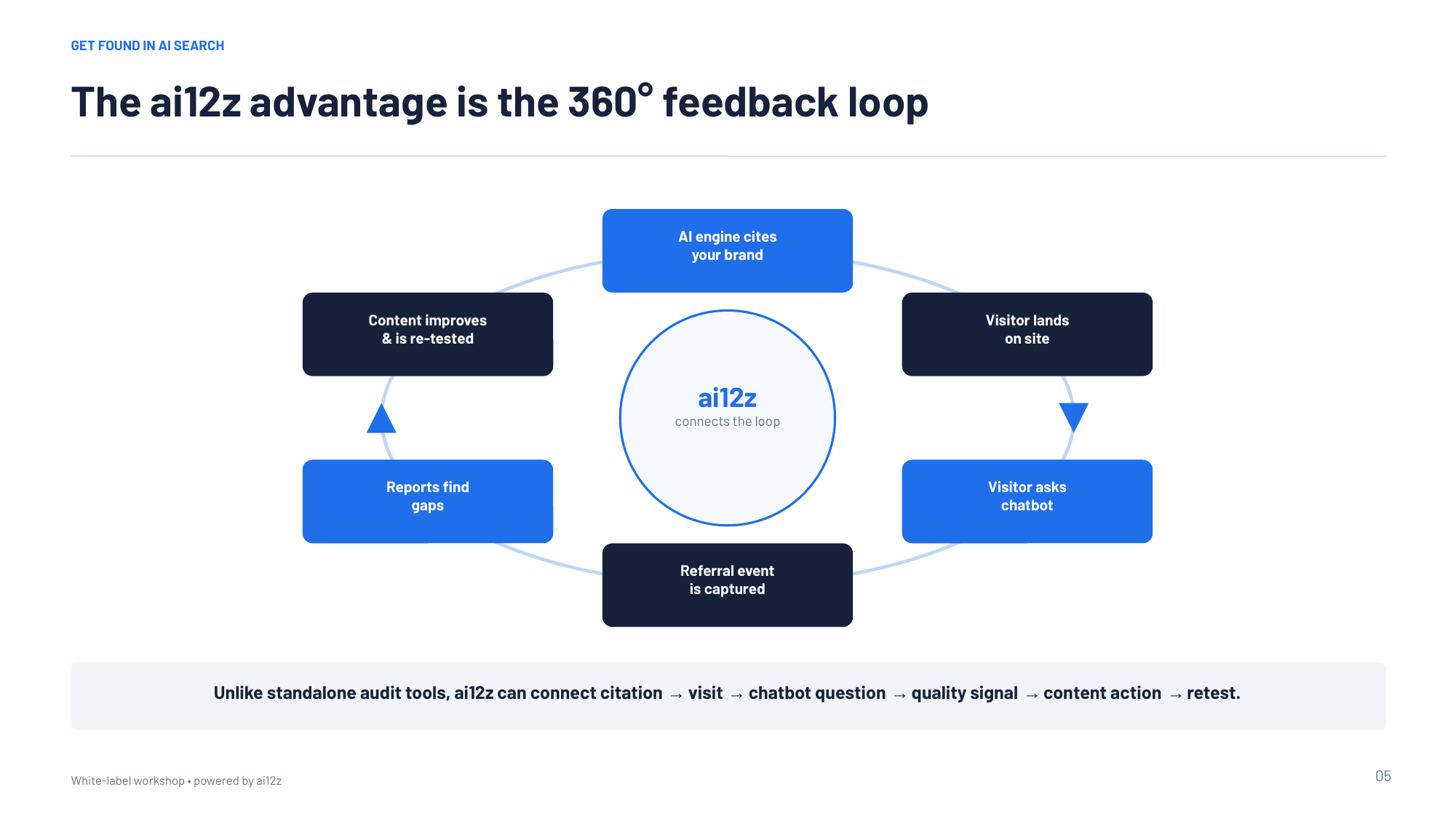

GET FOUND IN AI SEARCH
The ai12z advantage is the 360° feedback loop

AI engine cites
your brand

Content improves
& is re-tested

Visitor lands
on site
ai12z
connects the loop

Reports find
gaps
Visitor asks
chatbot

Referral event
is captured

Unlike standalone audit tools, ai12z can connect citation → visit → chatbot question → quality signal → content action → retest.
05
White-label workshop • powered by ai12z